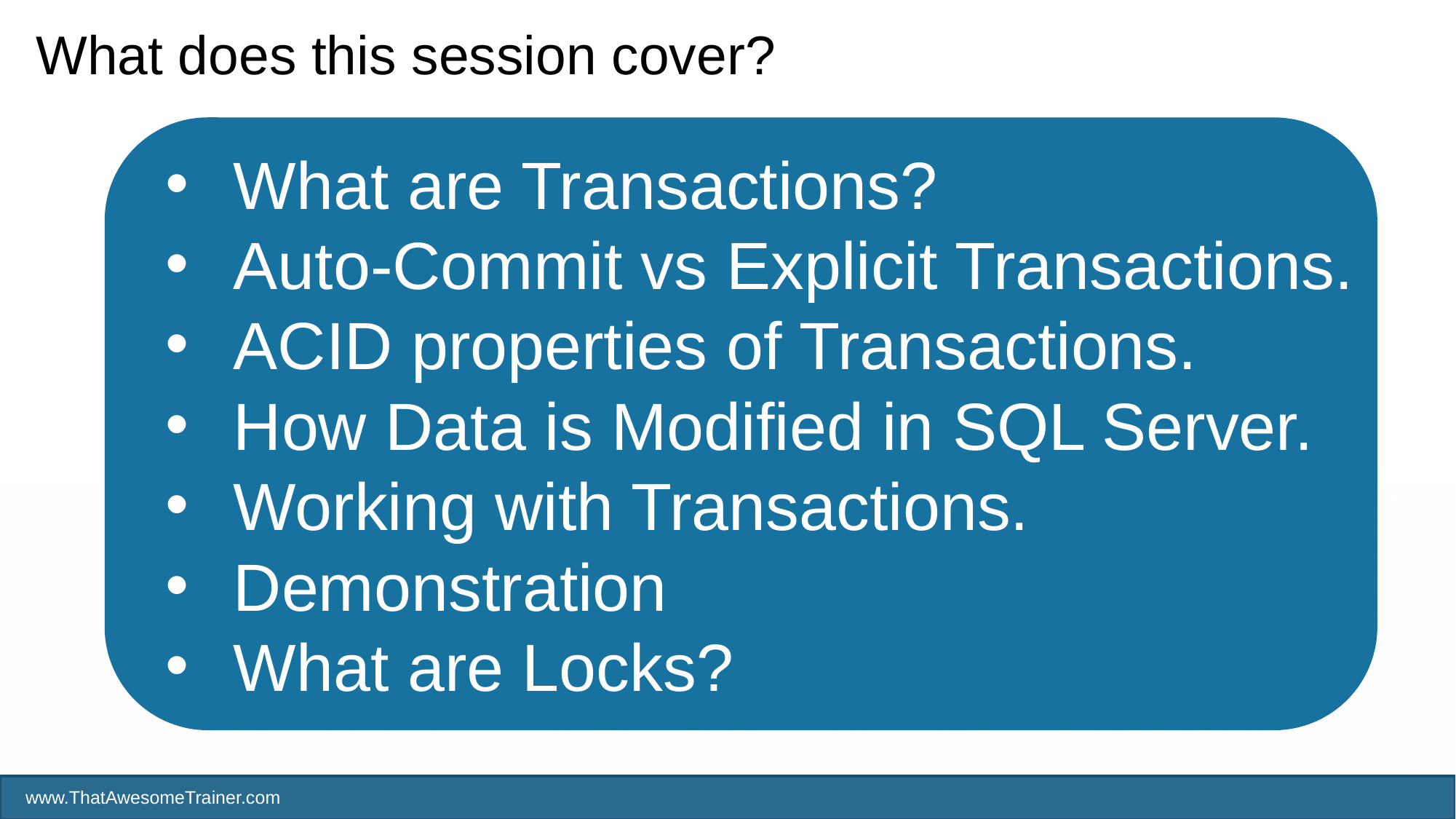

What does this session cover?

What are Transactions?
Auto-Commit vs Explicit Transactions.
ACID properties of Transactions.
How Data is Modified in SQL Server.
Working with Transactions.
Demonstration
What are Locks?